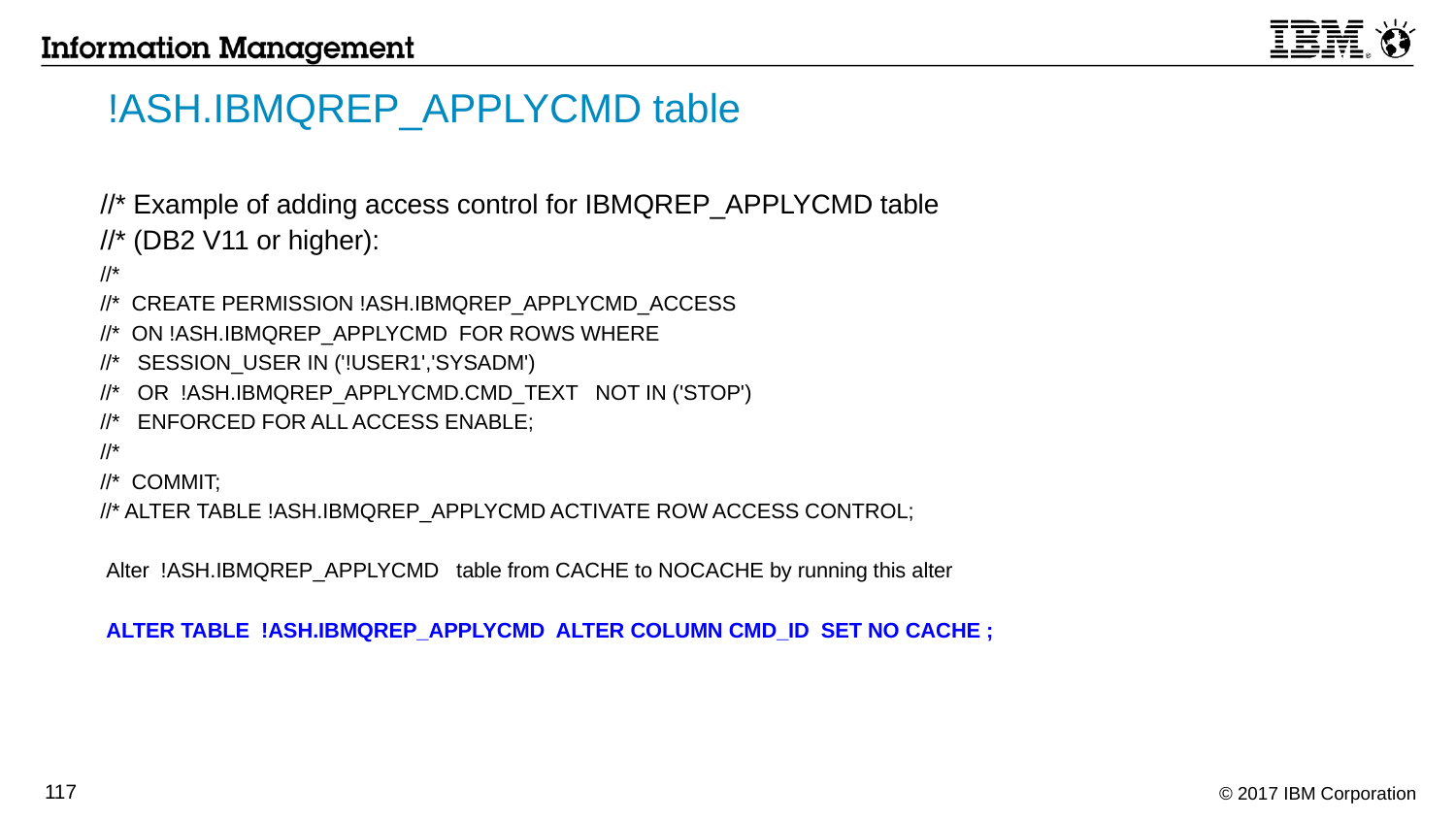

!ASH.IBMQREP_APPLYCMD table
//* Example of adding access control for IBMQREP_APPLYCMD table
//* (DB2 V11 or higher):
//*
//*  CREATE PERMISSION !ASH.IBMQREP_APPLYCMD_ACCESS
//*  ON !ASH.IBMQREP_APPLYCMD  FOR ROWS WHERE
//*   SESSION_USER IN ('!USER1','SYSADM')
//*   OR  !ASH.IBMQREP_APPLYCMD.CMD_TEXT   NOT IN ('STOP')
//*   ENFORCED FOR ALL ACCESS ENABLE;
//*
//*  COMMIT;
//* ALTER TABLE !ASH.IBMQREP_APPLYCMD ACTIVATE ROW ACCESS CONTROL;

 Alter  !ASH.IBMQREP_APPLYCMD   table from CACHE to NOCACHE by running this alter

 ALTER TABLE  !ASH.IBMQREP_APPLYCMD  ALTER COLUMN CMD_ID  SET NO CACHE ;